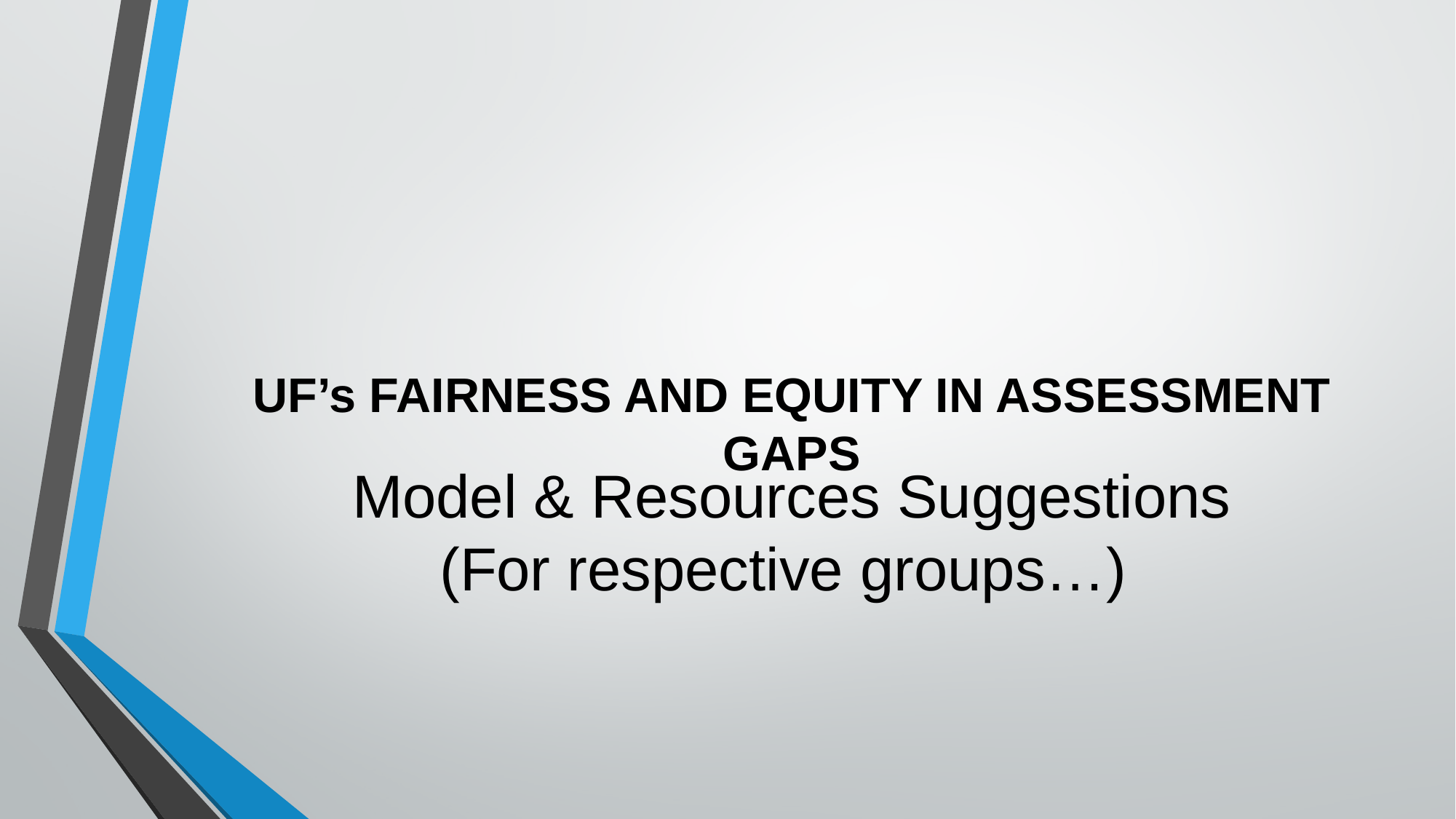

# Model & Resources Suggestions (For respective groups…)
UF’s FAIRNESS AND EQUITY IN ASSESSMENT GAPS